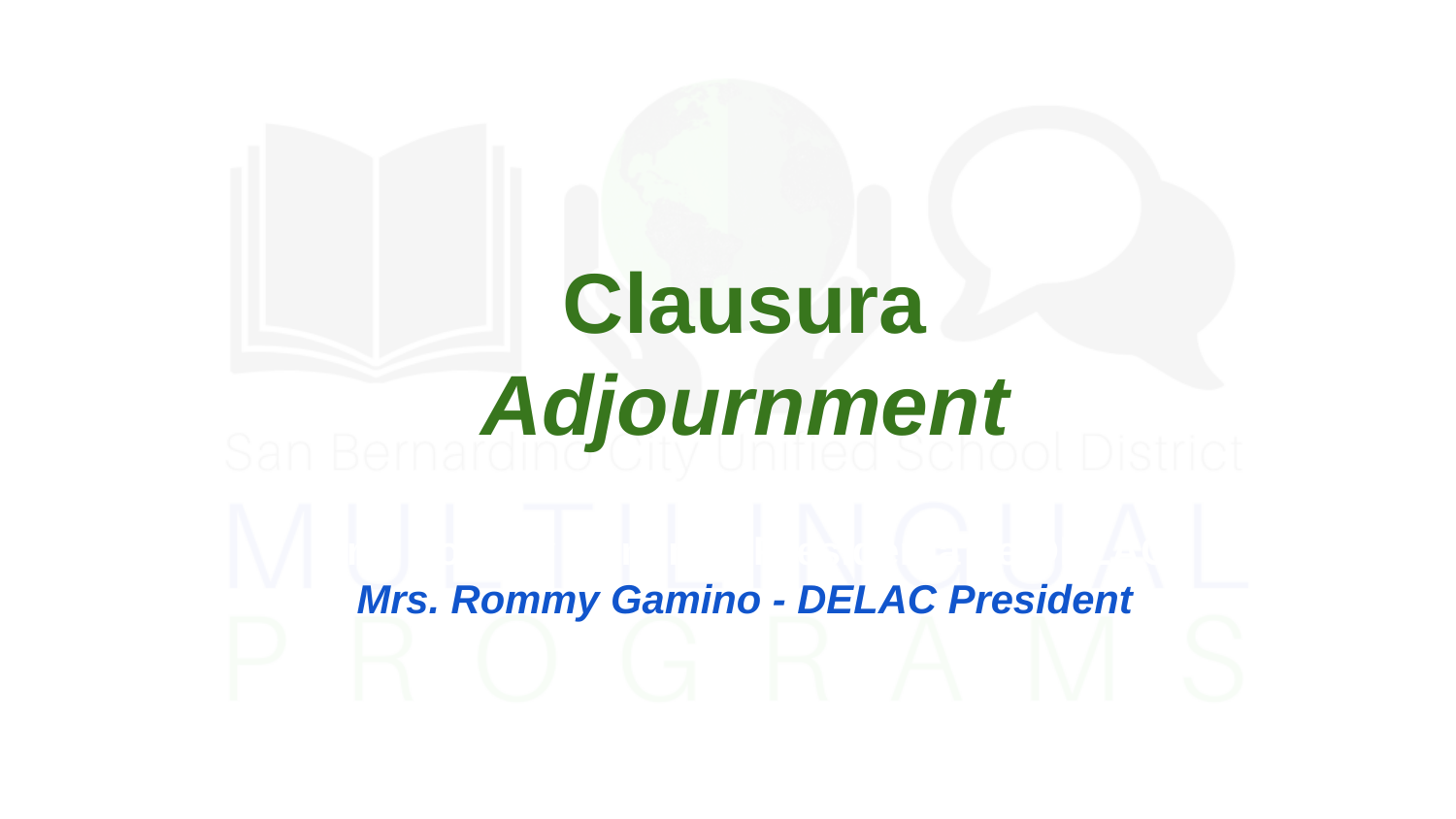

# Clausura
Adjournment
Sra. Rommy Gamino - Presidenta de DELAC
Mrs. Rommy Gamino - DELAC President